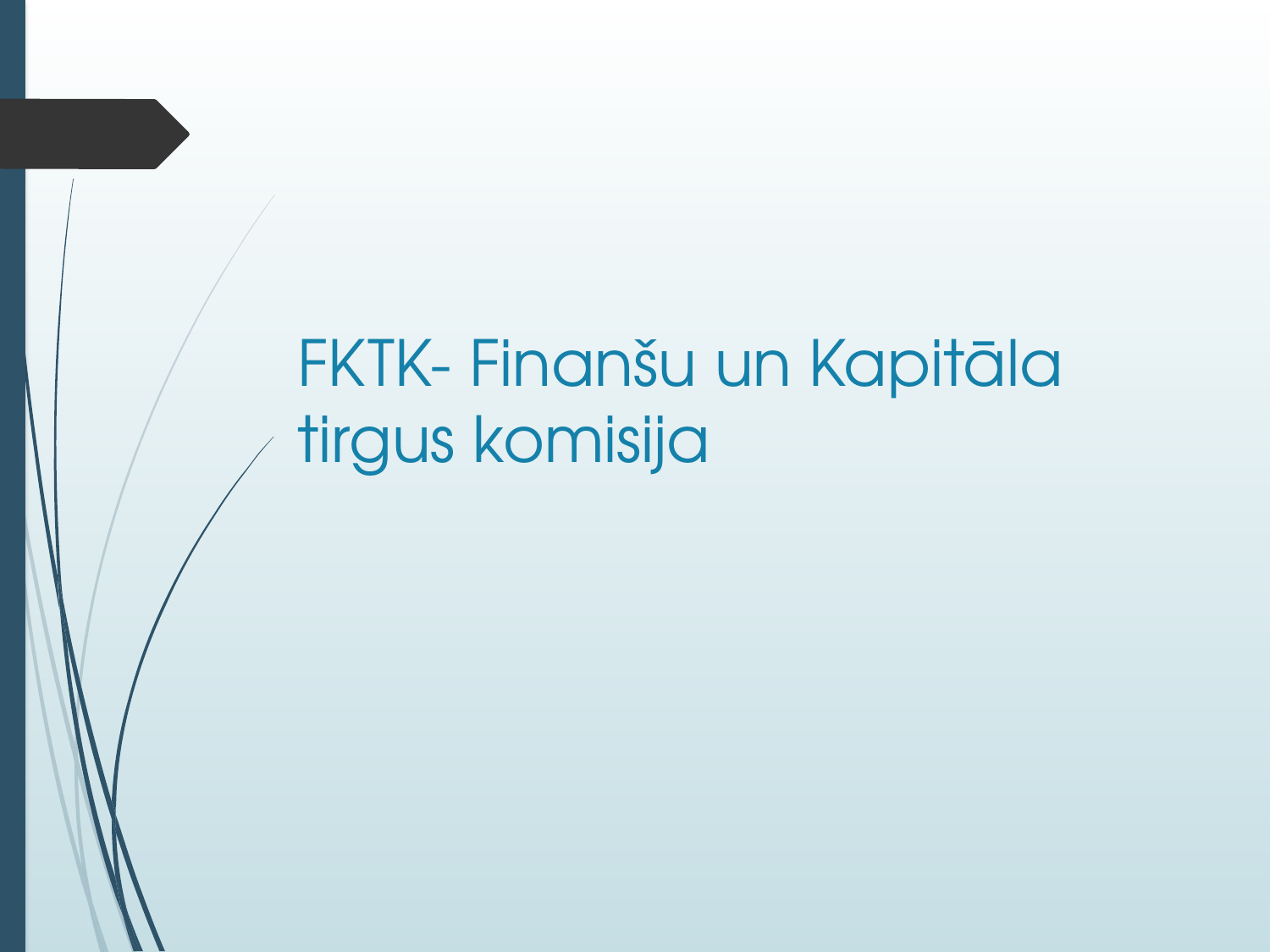

# FKTK- Finanšu un Kapitāla tirgus komisija